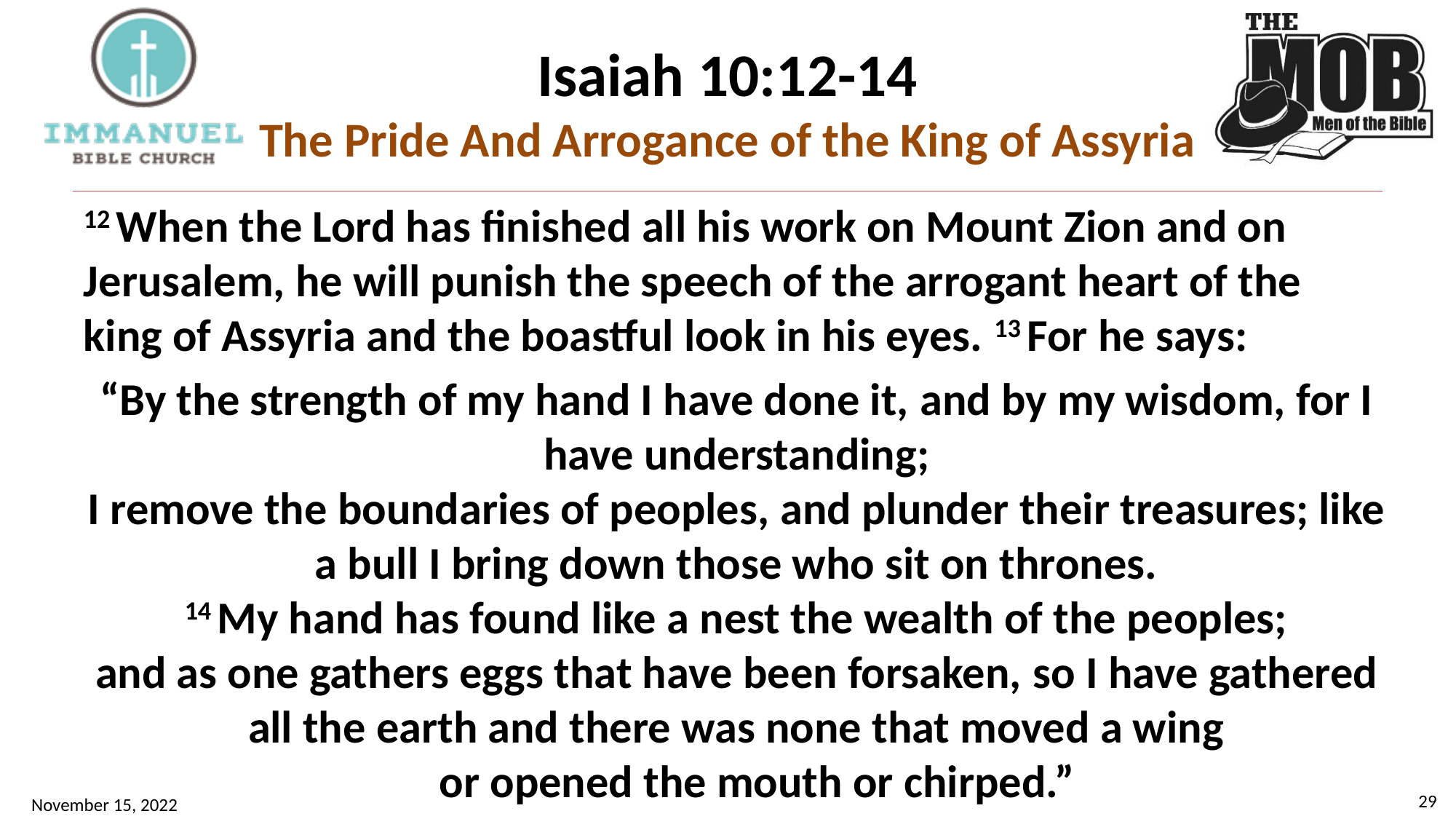

# Isaiah 10:12-14 The Pride And Arrogance of the King of Assyria
12 When the Lord has finished all his work on Mount Zion and on Jerusalem, he will punish the speech of the arrogant heart of the king of Assyria and the boastful look in his eyes. 13 For he says:
“By the strength of my hand I have done it, and by my wisdom, for I have understanding;
I remove the boundaries of peoples, and plunder their treasures; like a bull I bring down those who sit on thrones.
14 My hand has found like a nest the wealth of the peoples;
and as one gathers eggs that have been forsaken, so I have gathered all the earth and there was none that moved a wing
    or opened the mouth or chirped.”
29
November 15, 2022